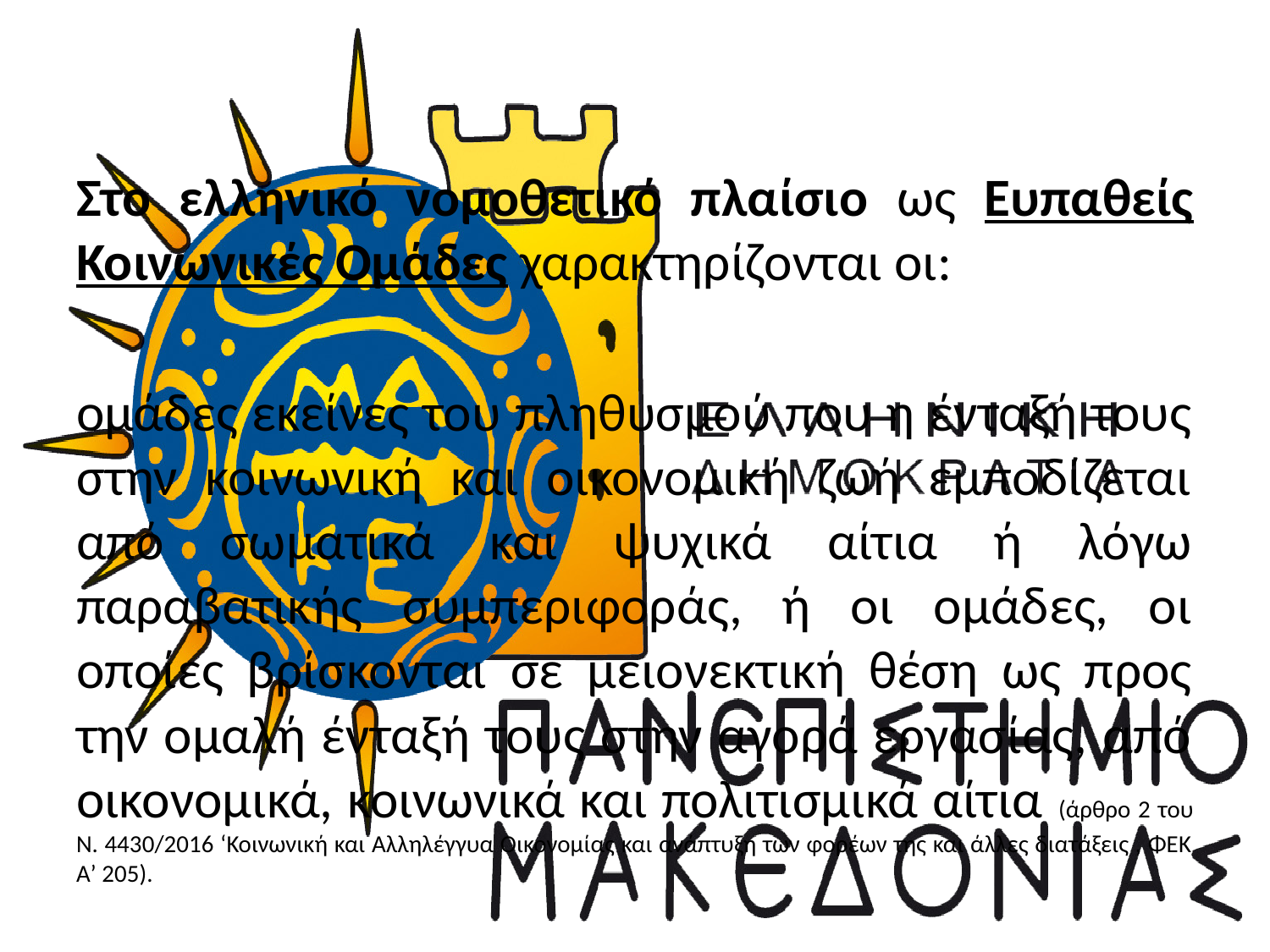

Στο ελληνικό νομοθετικό πλαίσιο ως Ευπαθείς Κοινωνικές Ομάδες χαρακτηρίζονται οι:

ομάδες εκείνες του πληθυσμού που η ένταξή τους στην κοινωνική και οικονομική ζωή εμποδίζεται από σωματικά και ψυχικά αίτια ή λόγω παραβατικής συμπεριφοράς, ή οι ομάδες, οι οποίες βρίσκονται σε μειονεκτική θέση ως προς την ομαλή ένταξή τους στην αγορά εργασίας, από οικονομικά, κοινωνικά και πολιτισμικά αίτια (άρθρο 2 του N. 4430/2016 ‘Κοινωνική και Αλληλέγγυα Οικονομίας και ανάπτυξη των φορέων της και άλλες διατάξεις , ΦΕΚ Α’ 205).